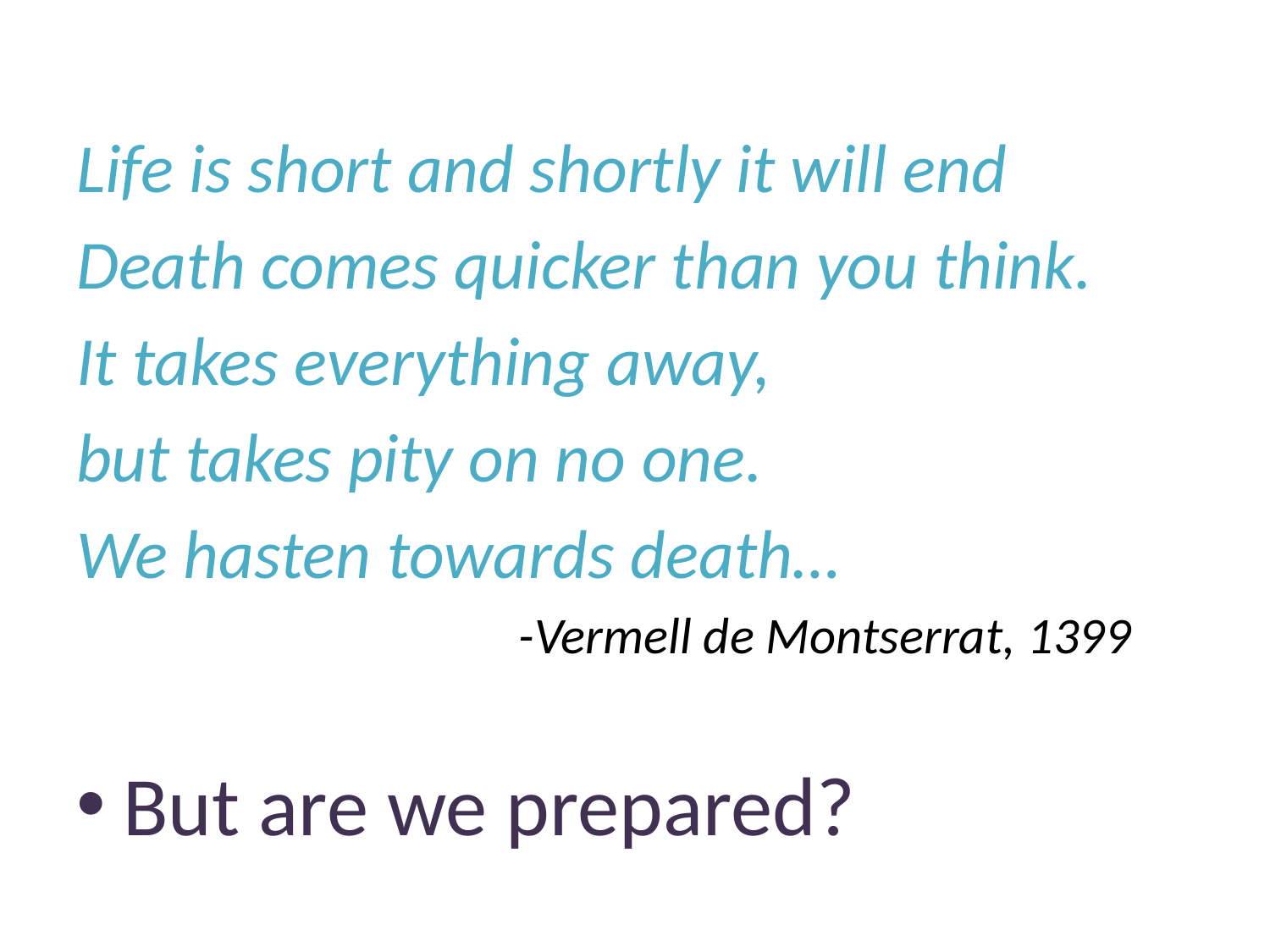

Life is short and shortly it will end
Death comes quicker than you think.
It takes everything away,
but takes pity on no one.
We hasten towards death…
                                      -Vermell de Montserrat, 1399

But are we prepared?